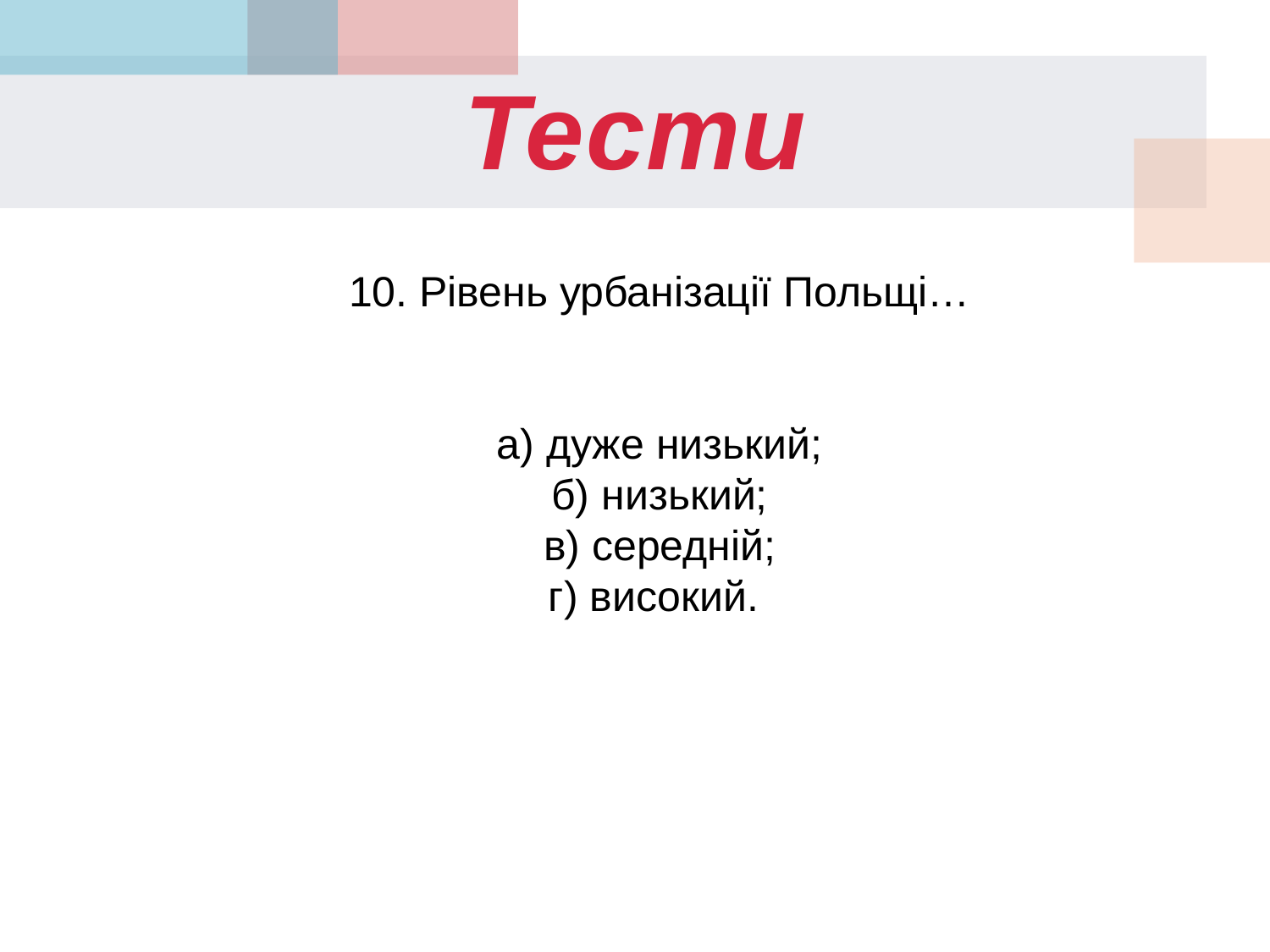

Тести
10. Рівень урбанізації Польщі…

а) дуже низький;
б) низький;
в) середній;
г) високий.